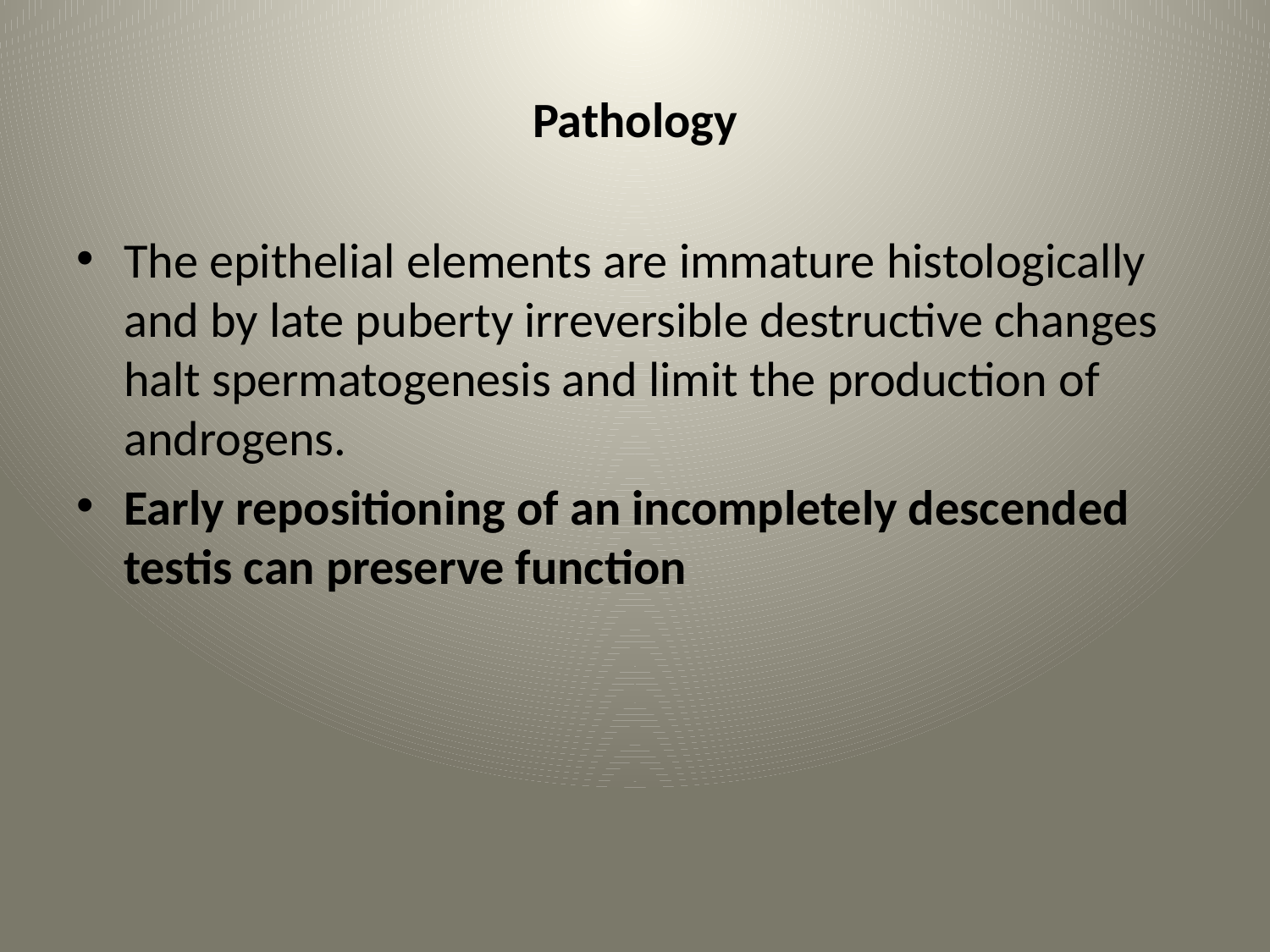

# Pathology
The epithelial elements are immature histologically and by late puberty irreversible destructive changes halt spermatogenesis and limit the production of androgens.
Early repositioning of an incompletely descended testis can preserve function